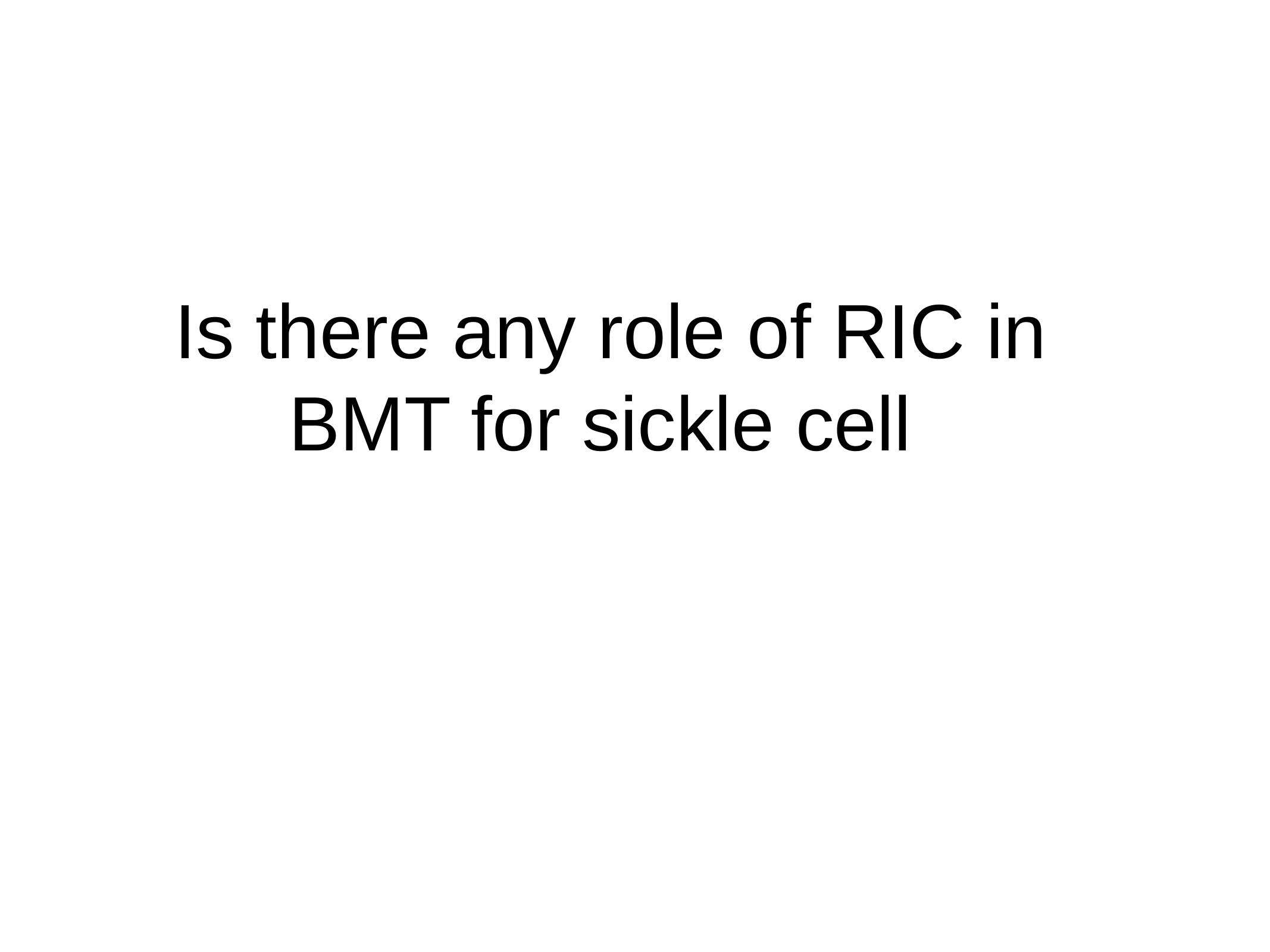

Is there any role of RIC in BMT for sickle cell